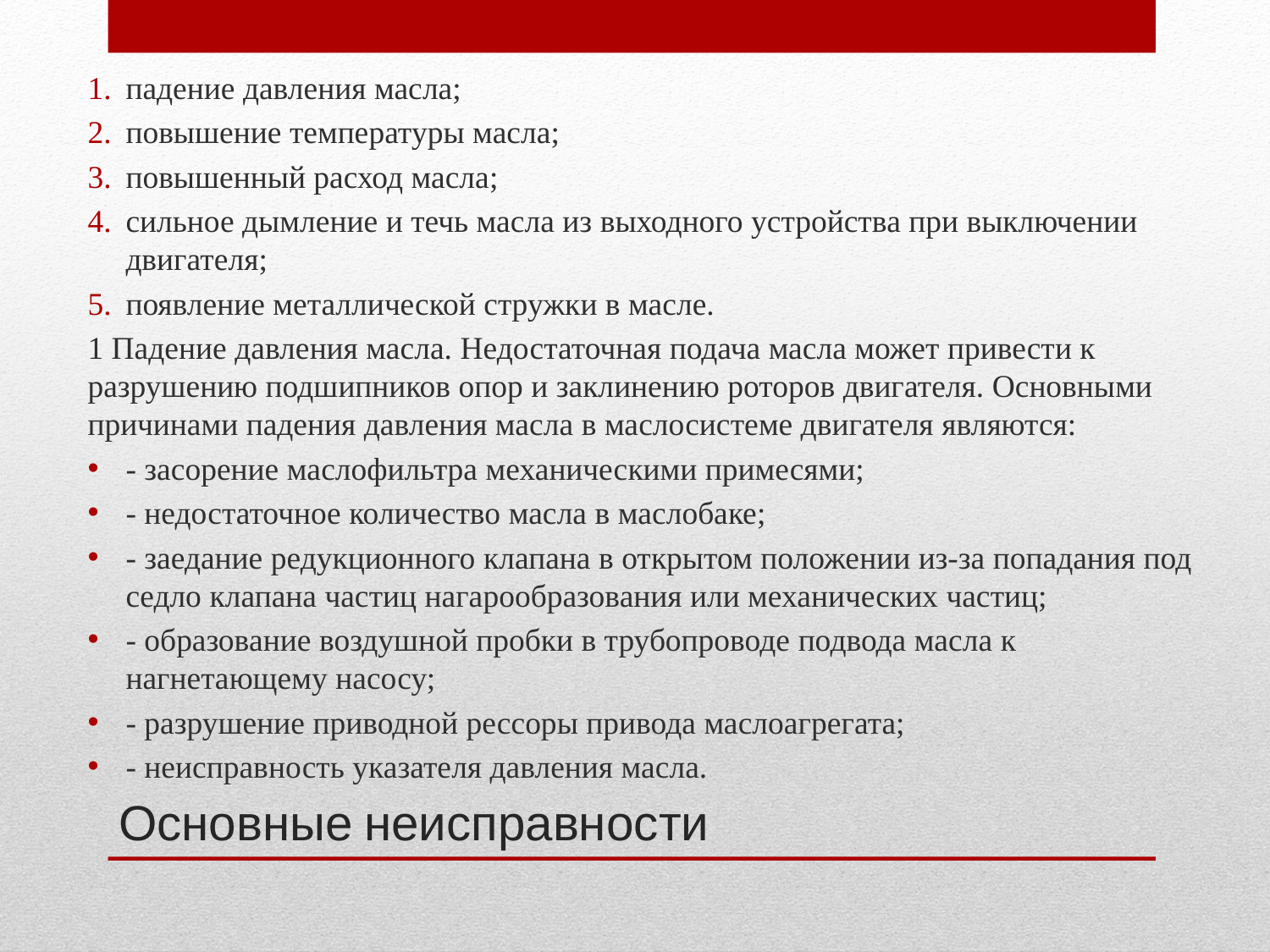

падение давления масла;
повышение температуры масла;
повышенный расход масла;
сильное дымление и течь масла из выходного устройства при выключении двигателя;
появление металлической стружки в масле.
1 Падение давления масла. Недостаточная подача масла может привести к разрушению подшипников опор и заклинению роторов двигателя. Основными причинами падения давления масла в маслосистеме двигателя являются:
- засорение маслофильтра механическими примесями;
- недостаточное количество масла в маслобаке;
- заедание редукционного клапана в открытом положении из-за попадания под седло клапана частиц нагарообразования или механических частиц;
- образование воздушной пробки в трубопроводе подвода масла к нагнетающему насосу;
- разрушение приводной рессоры привода маслоагрегата;
- неисправность указателя давления масла.
# Основные неисправности